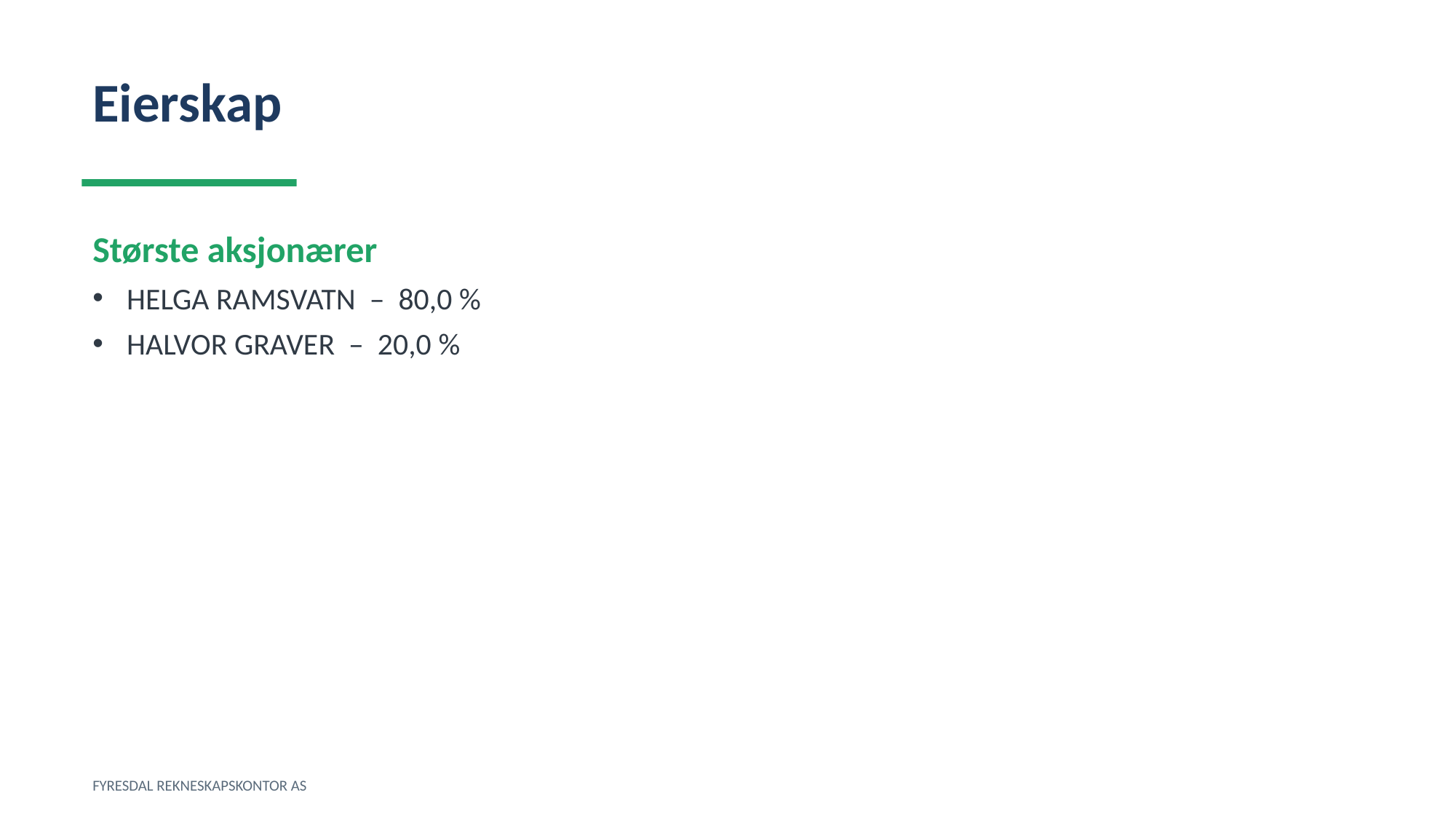

Eierskap

Største aksjonærer
HELGA RAMSVATN  –  80,0 %
HALVOR GRAVER  –  20,0 %
FYRESDAL REKNESKAPSKONTOR AS